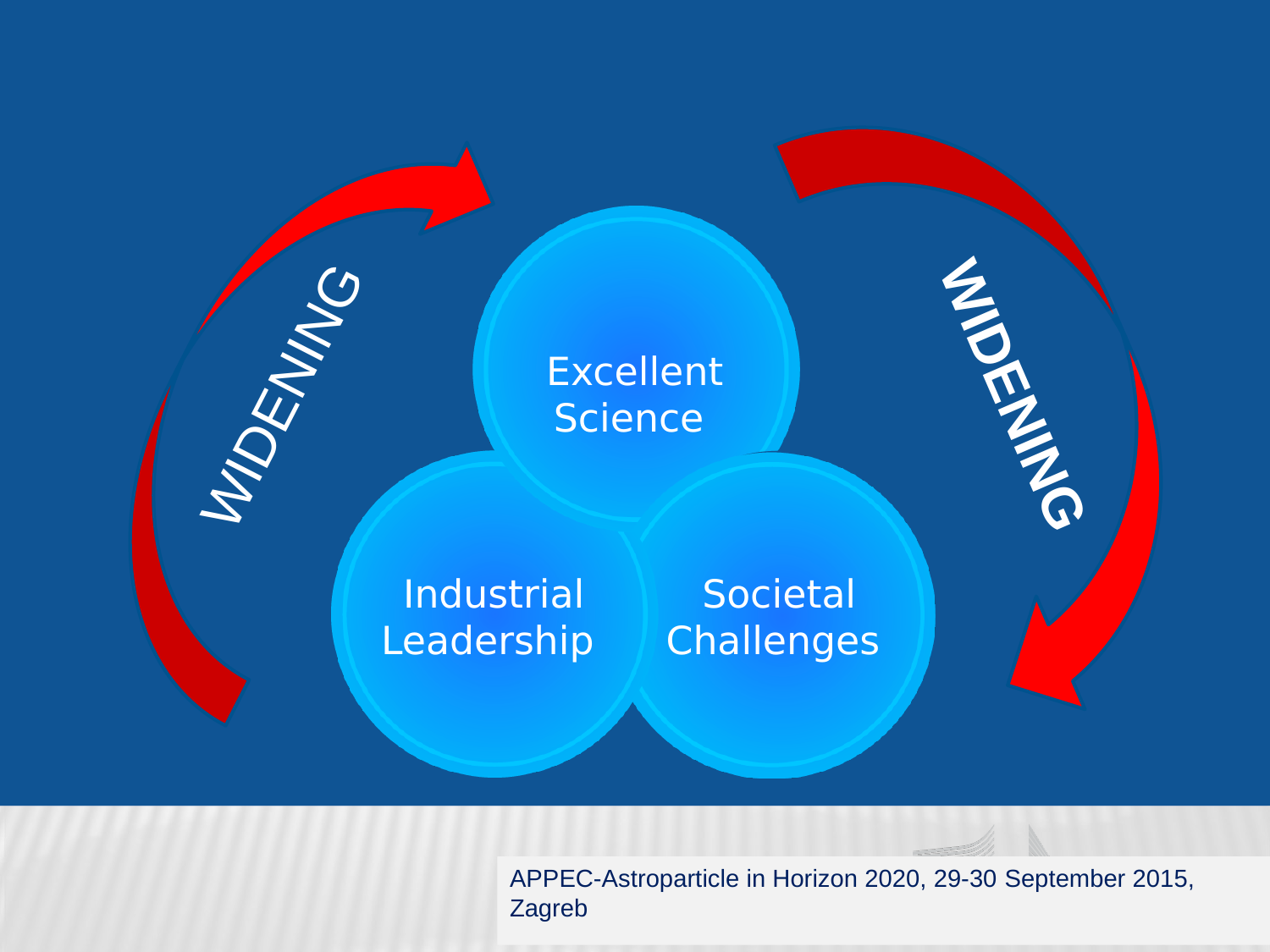

Excellent Science
WIDENING
WIDENING
Industrial Leadership
Societal Challenges
APPEC-Astroparticle in Horizon 2020, 29-30 September 2015, Zagreb